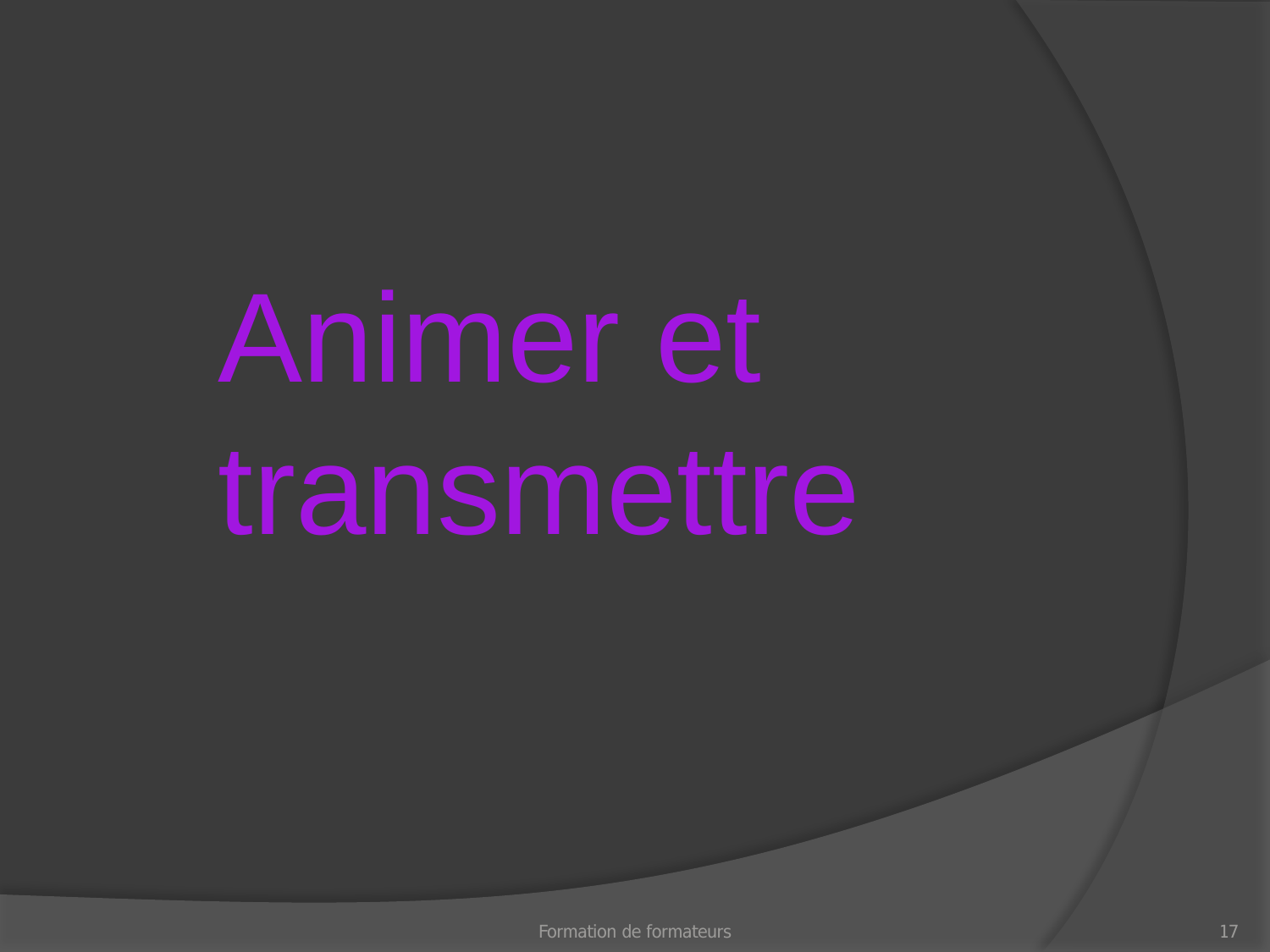

Animer et transmettre

Formation de formateurs
17